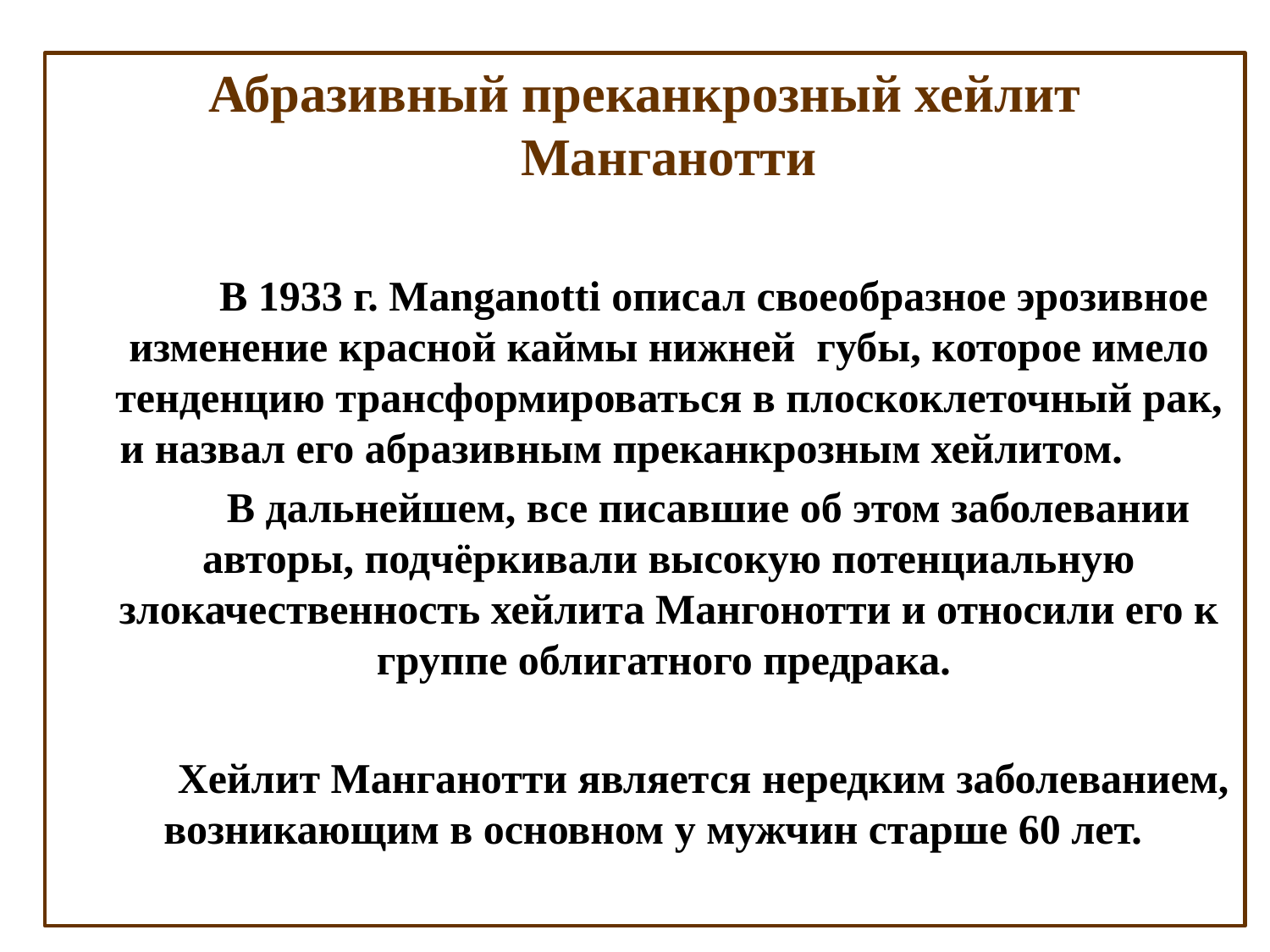

Абразивный преканкрозный хейлит Манганотти

             В 1933 г. Manganotti описал своеобразное эрозивное изменение красной каймы нижней  губы, которое имело тенденцию трансформироваться в плоскоклеточный рак, и назвал его абразивным преканкрозным хейлитом.
             В дальнейшем, все писавшие об этом заболевании  авторы, подчёркивали высокую потенциальную злокачественность хейлита Мангонотти и относили его к группе облигатного предрака.

           Хейлит Манганотти является нередким заболеванием, возникающим в основном у мужчин старше 60 лет.

#